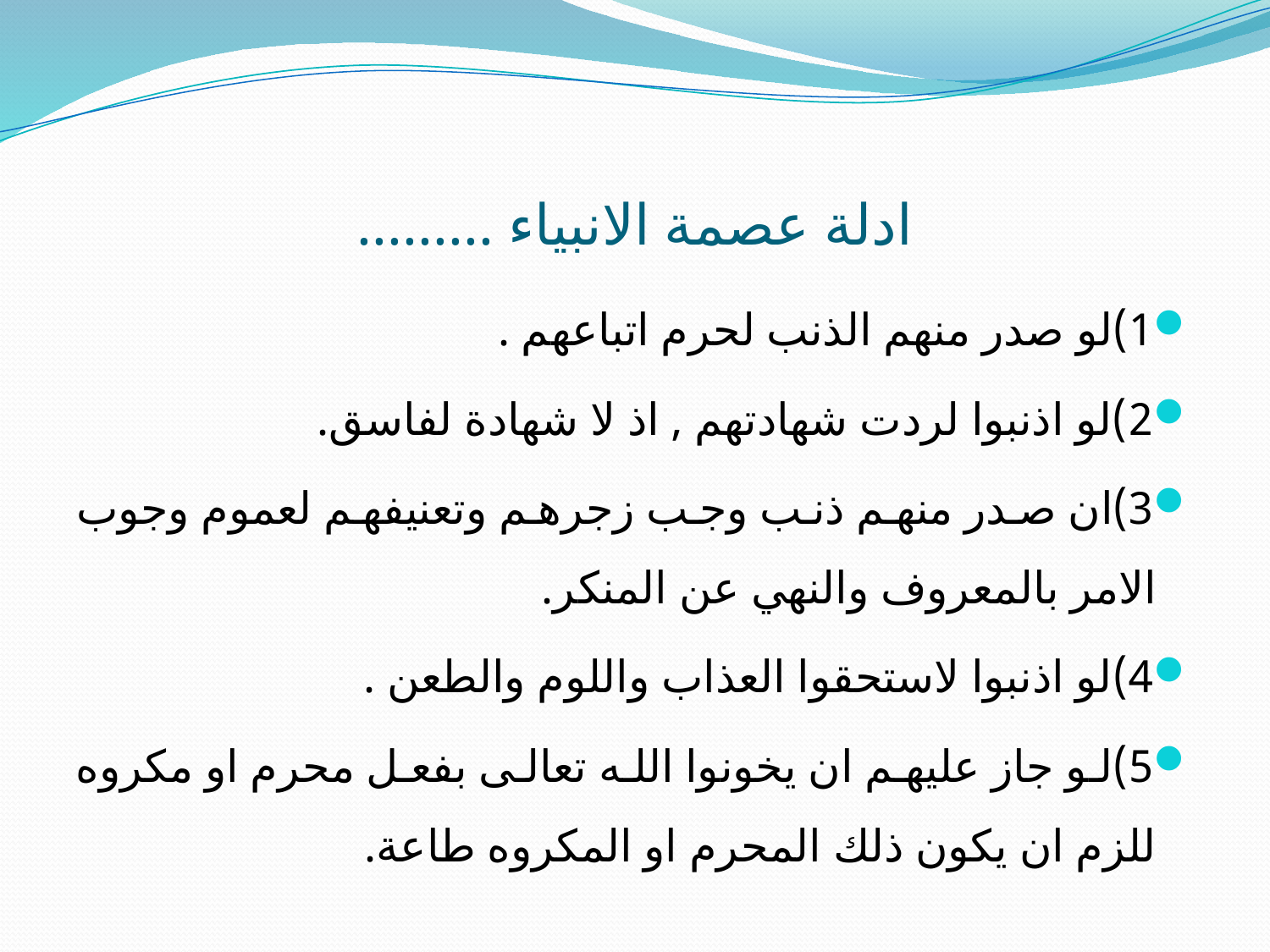

# ادلة عصمة الانبياء .........
1)لو صدر منهم الذنب لحرم اتباعهم .
2)لو اذنبوا لردت شهادتهم , اذ لا شهادة لفاسق.
3)ان صدر منهم ذنب وجب زجرهم وتعنيفهم لعموم وجوب الامر بالمعروف والنهي عن المنكر.
4)لو اذنبوا لاستحقوا العذاب واللوم والطعن .
5)لو جاز عليهم ان يخونوا الله تعالى بفعل محرم او مكروه للزم ان يكون ذلك المحرم او المكروه طاعة.